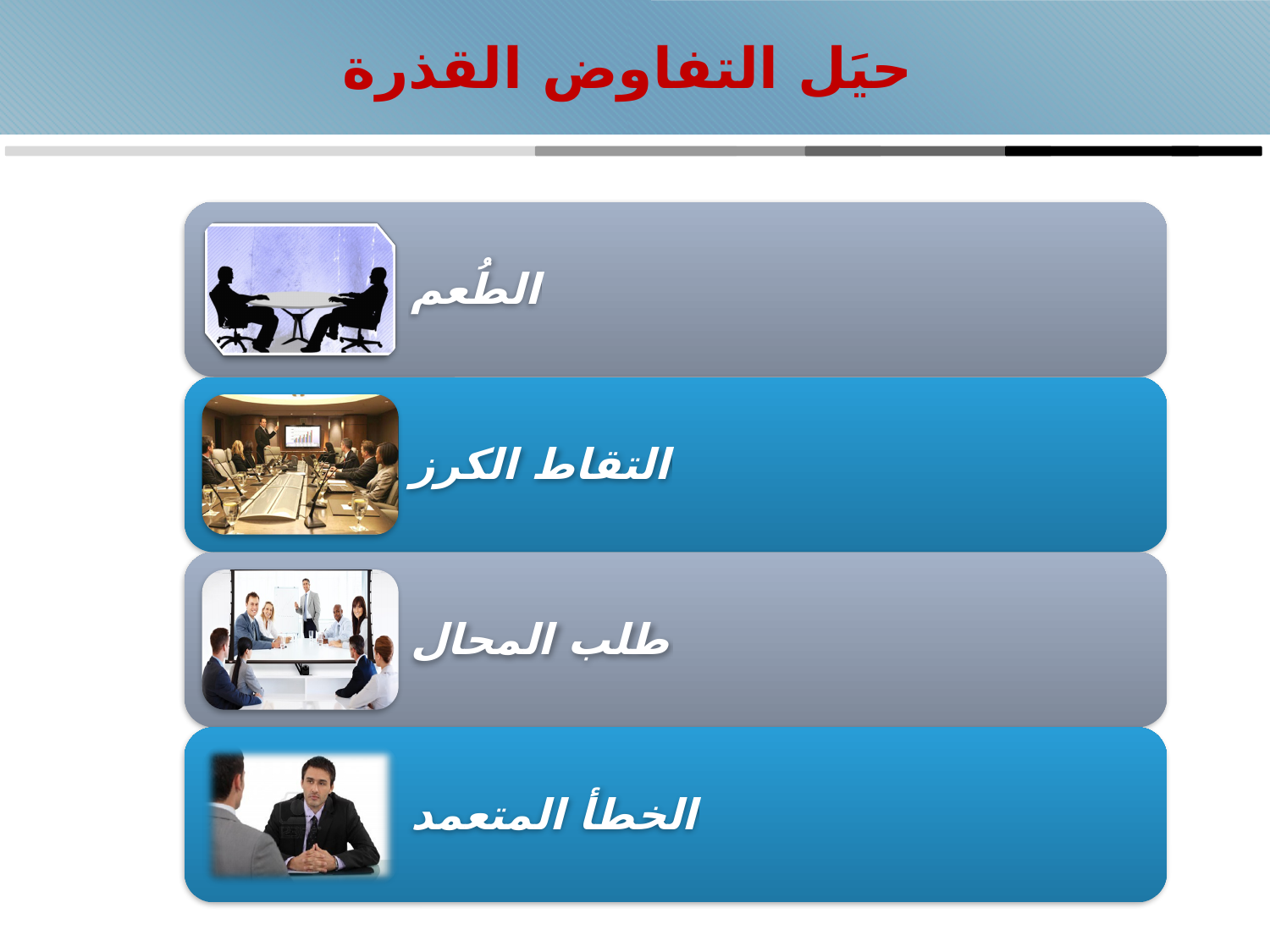

# حيَل التفاوض القذرة
الطُعم
التقاط الكرز
طلب المحال
الخطأ المتعمد